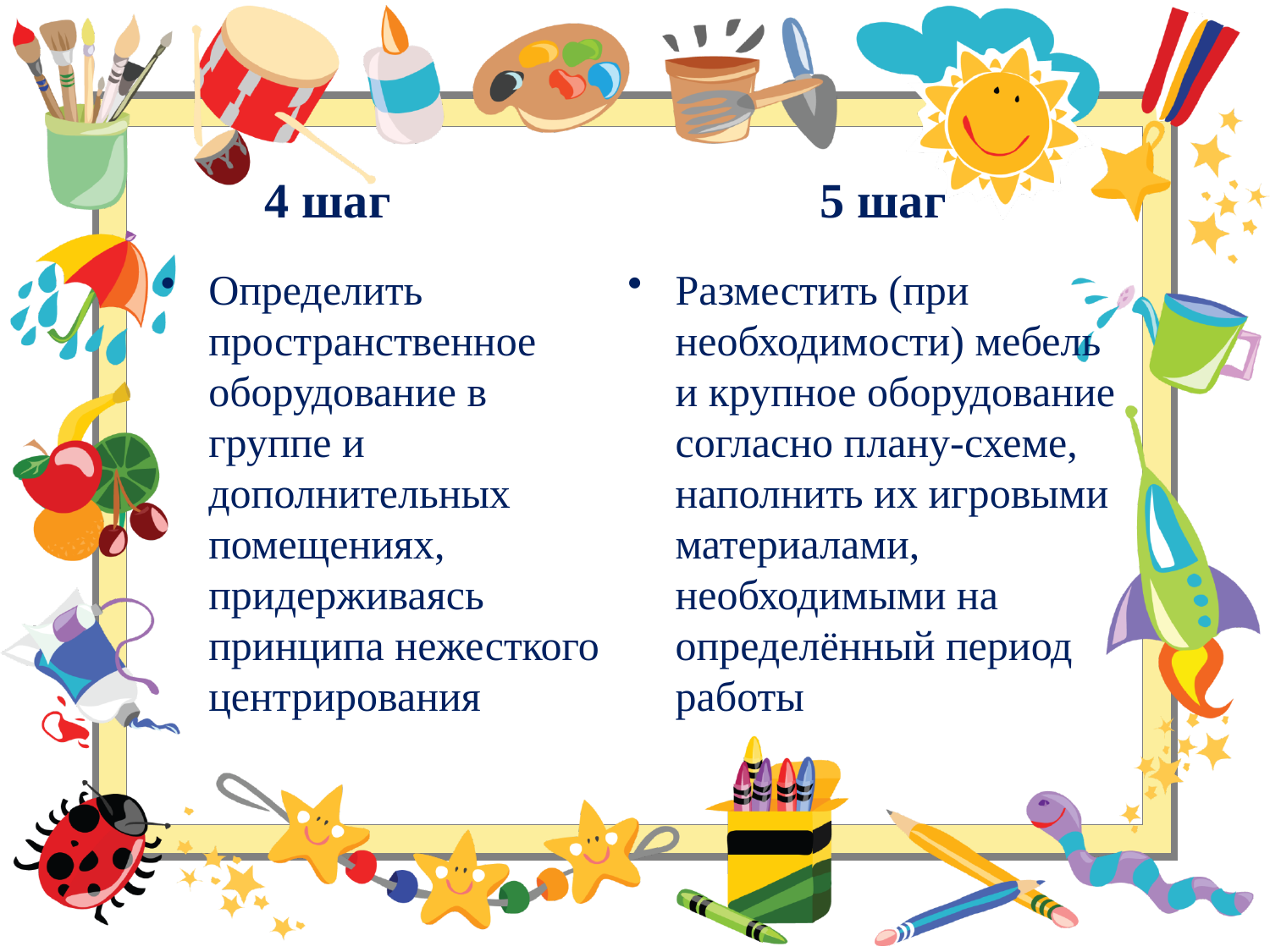

# 4 шаг                                   5 шаг
Определить пространственное оборудование в группе и дополнительных помещениях, придерживаясь принципа нежесткого центрирования
Разместить (при необходимости) мебель и крупное оборудование согласно плану-схеме, наполнить их игровыми материалами, необходимыми на определённый период  работы